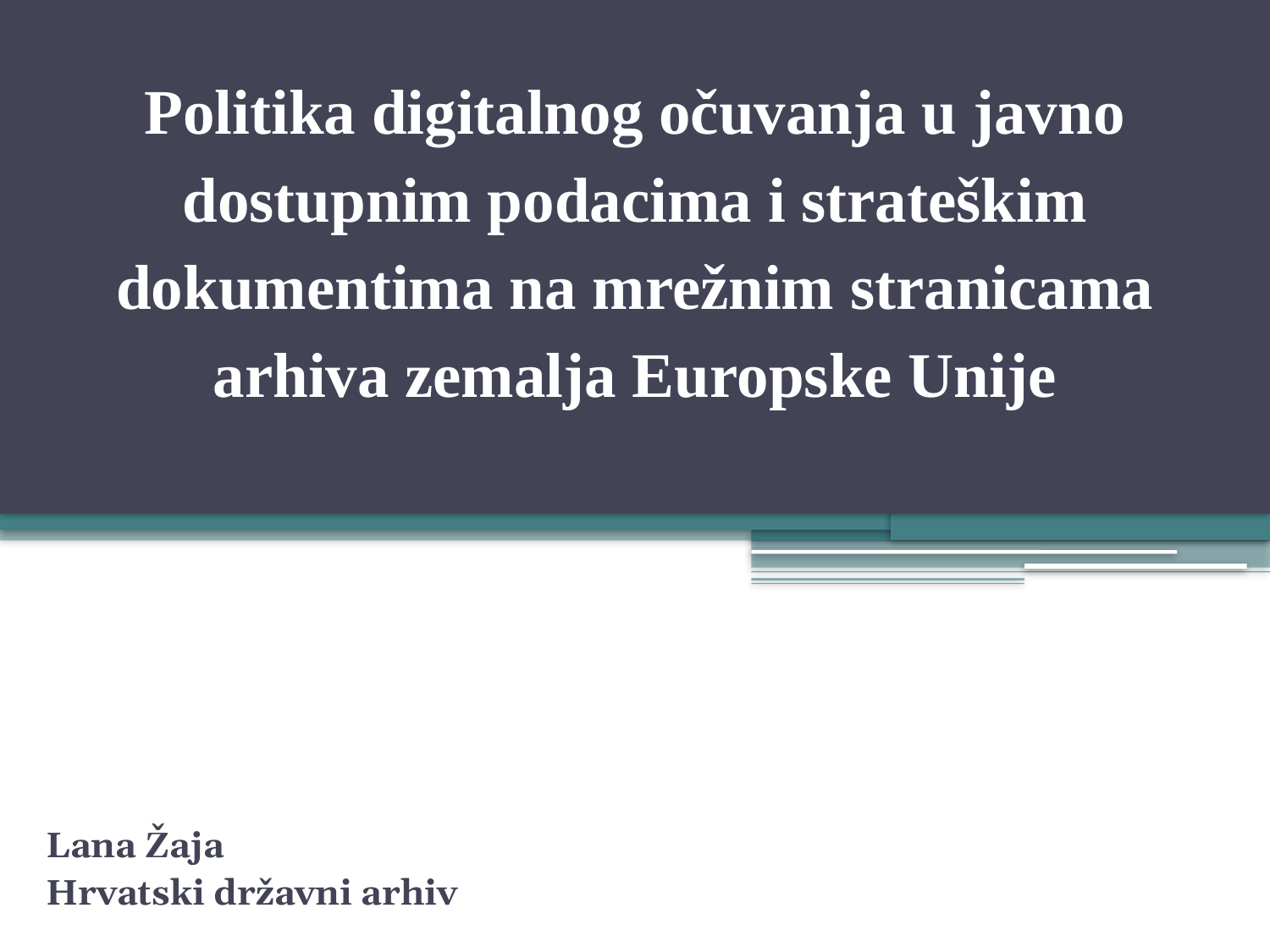

# Politika digitalnog očuvanja u javno dostupnim podacima i strateškim dokumentima na mrežnim stranicama arhiva zemalja Europske Unije
Lana Žaja
Hrvatski državni arhiv